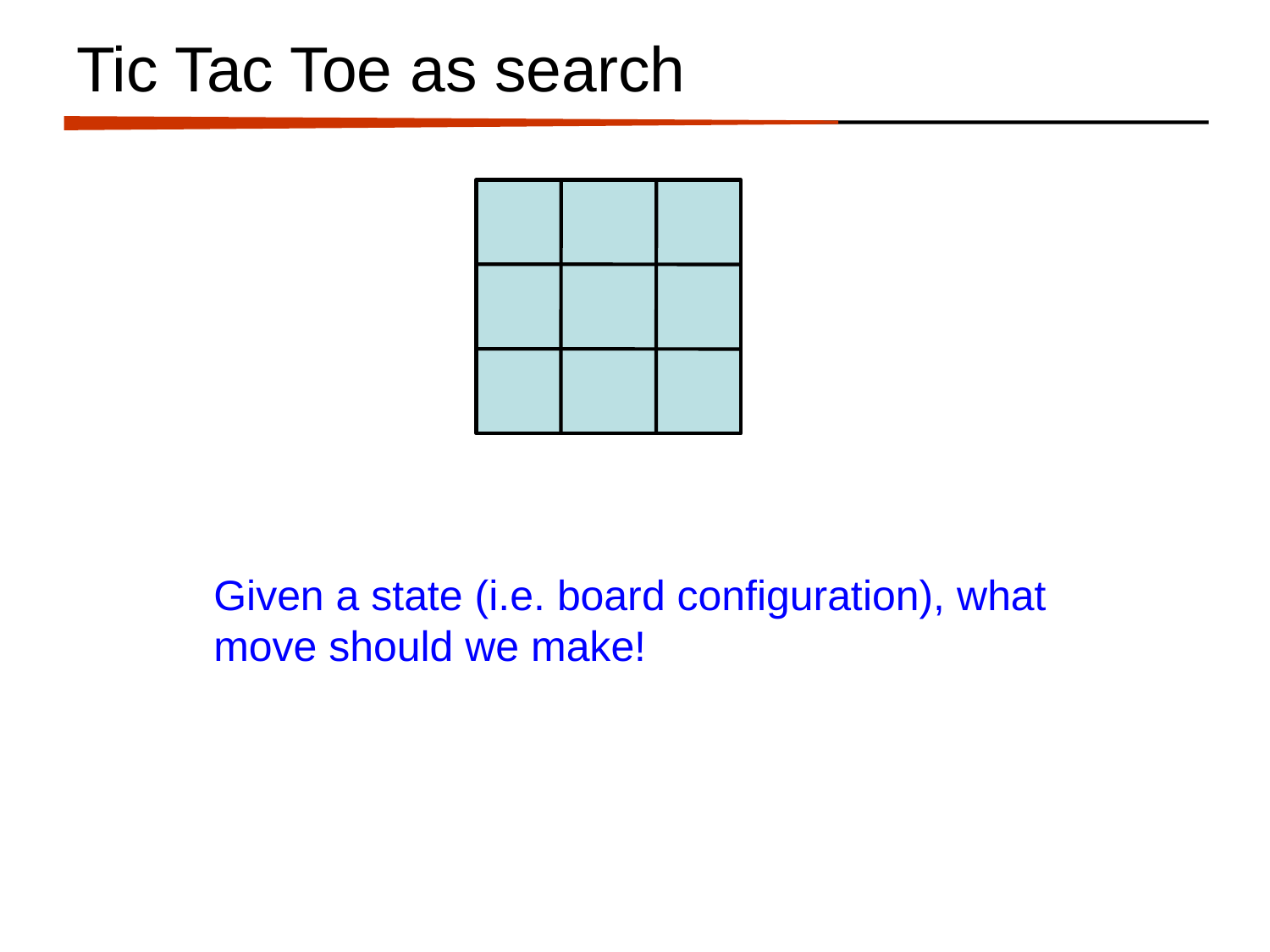

# Tic Tac Toe as search

Given a state (i.e. board configuration), what move should we make!